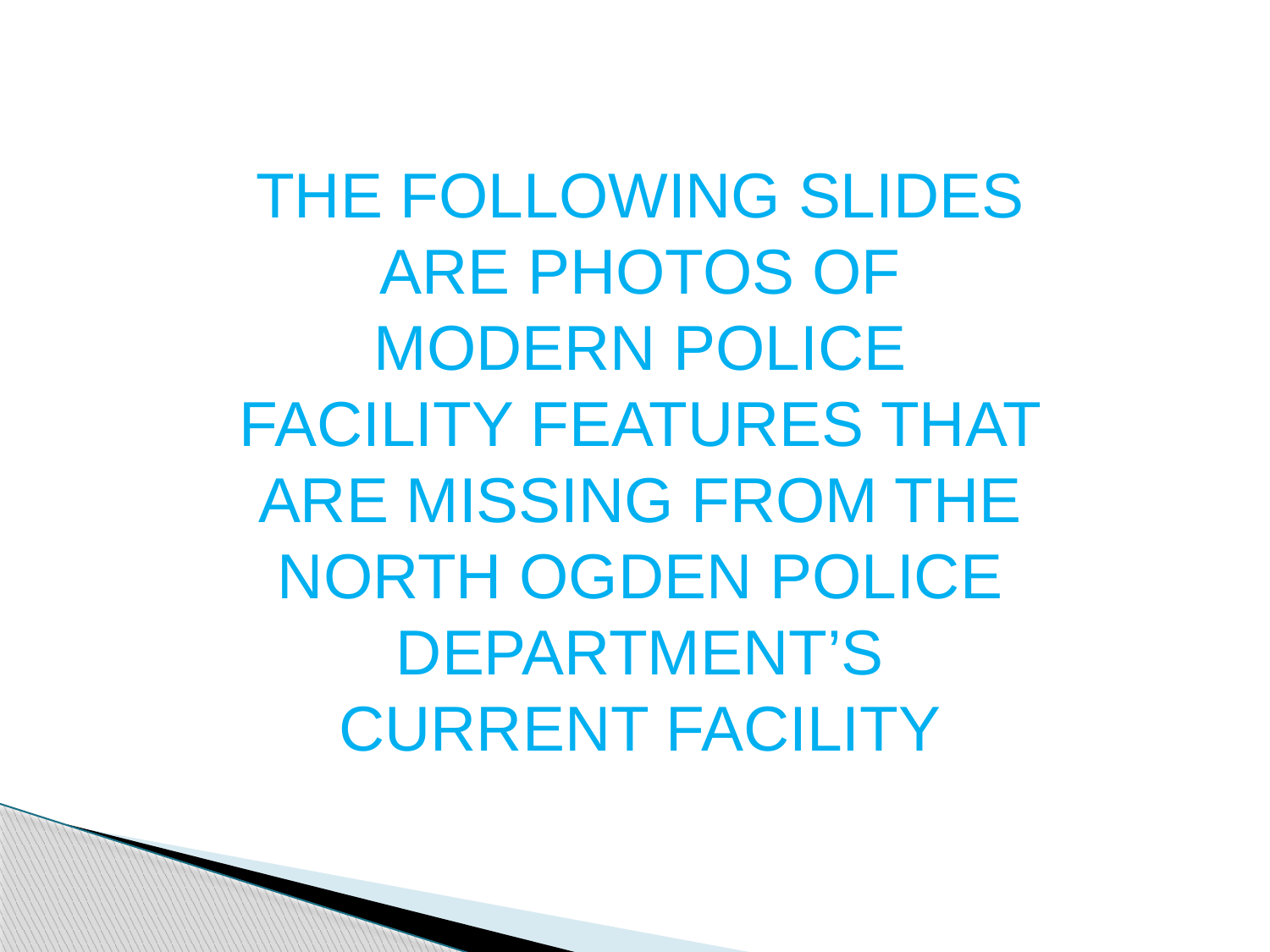

THE FOLLOWING SLIDES ARE PHOTOS OF MODERN POLICE FACILITY FEATURES THAT ARE MISSING FROM THE NORTH OGDEN POLICE DEPARTMENT’S CURRENT FACILITY